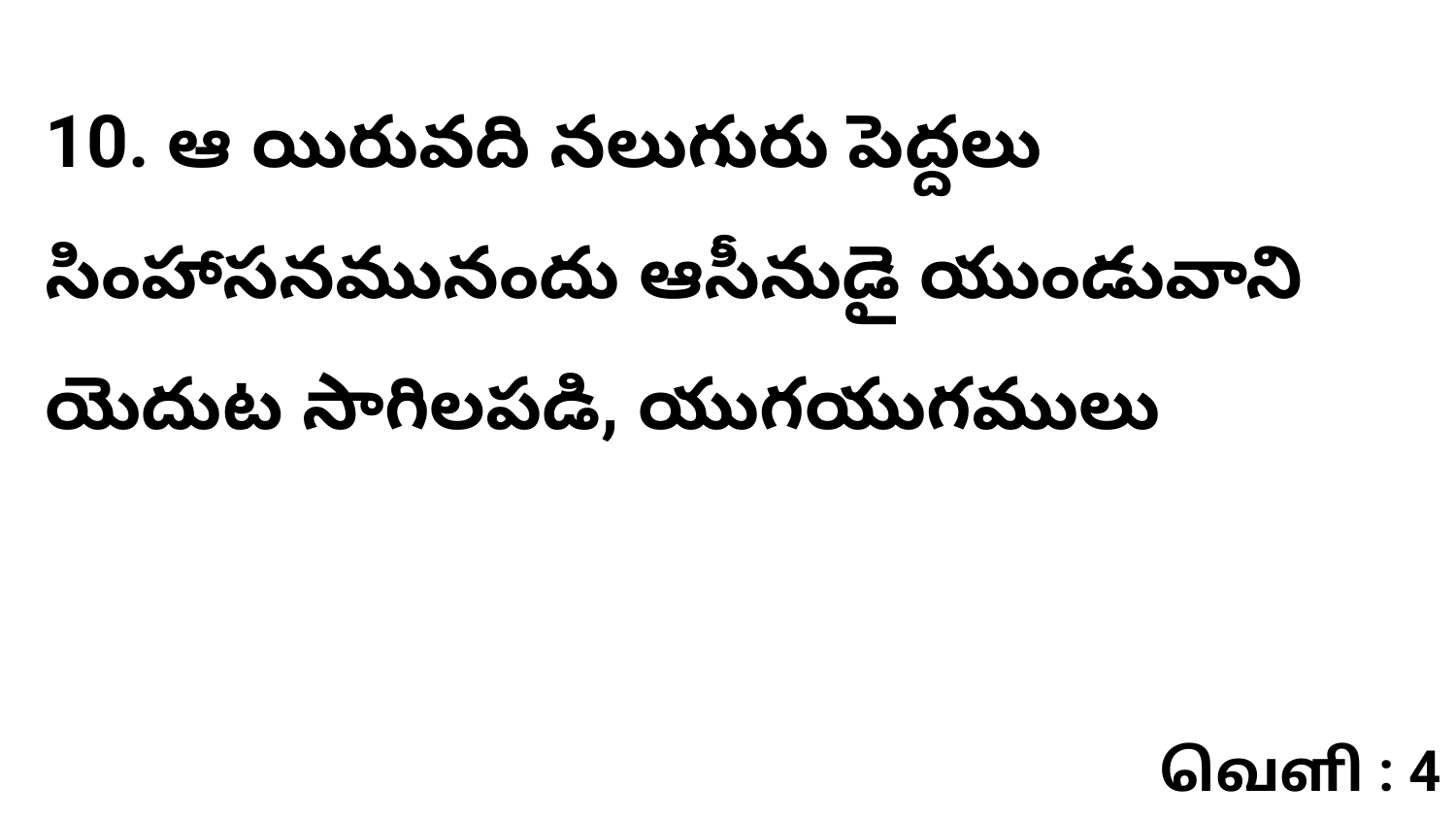

10. ఆ యిరువది నలుగురు పెద్దలు సింహాసనమునందు ఆసీనుడై యుండువాని యెదుట సాగిలపడి, యుగయుగములు
வெளி : 4